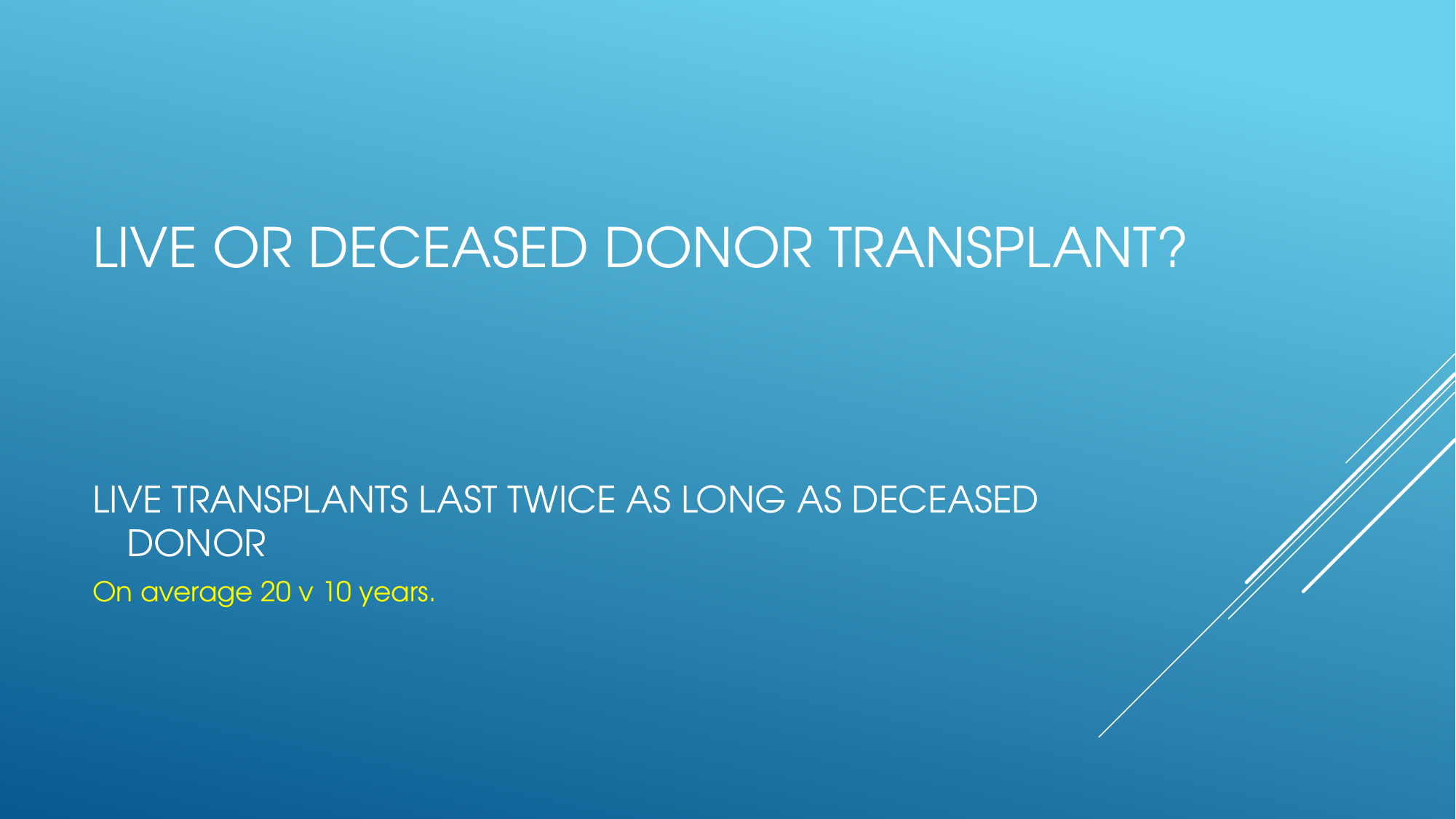

# Live or deceased donor transplant?
Live transplants last twice as long as deceased donor
On average 20 v 10 years.